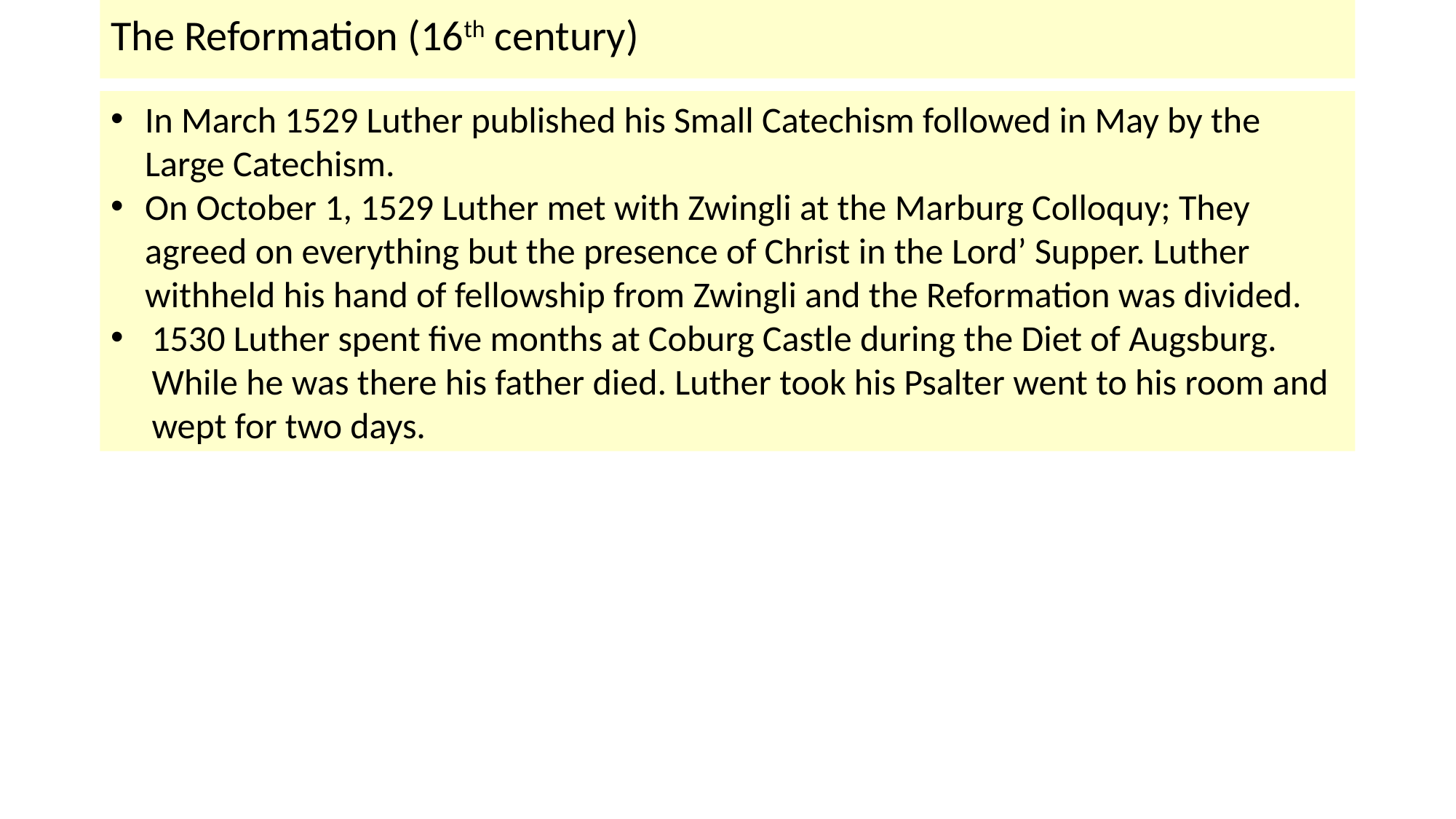

# The Reformation (16th century)
In March 1529 Luther published his Small Catechism followed in May by the Large Catechism.
On October 1, 1529 Luther met with Zwingli at the Marburg Colloquy; They agreed on everything but the presence of Christ in the Lord’ Supper. Luther withheld his hand of fellowship from Zwingli and the Reformation was divided.
1530 Luther spent five months at Coburg Castle during the Diet of Augsburg. While he was there his father died. Luther took his Psalter went to his room and wept for two days.